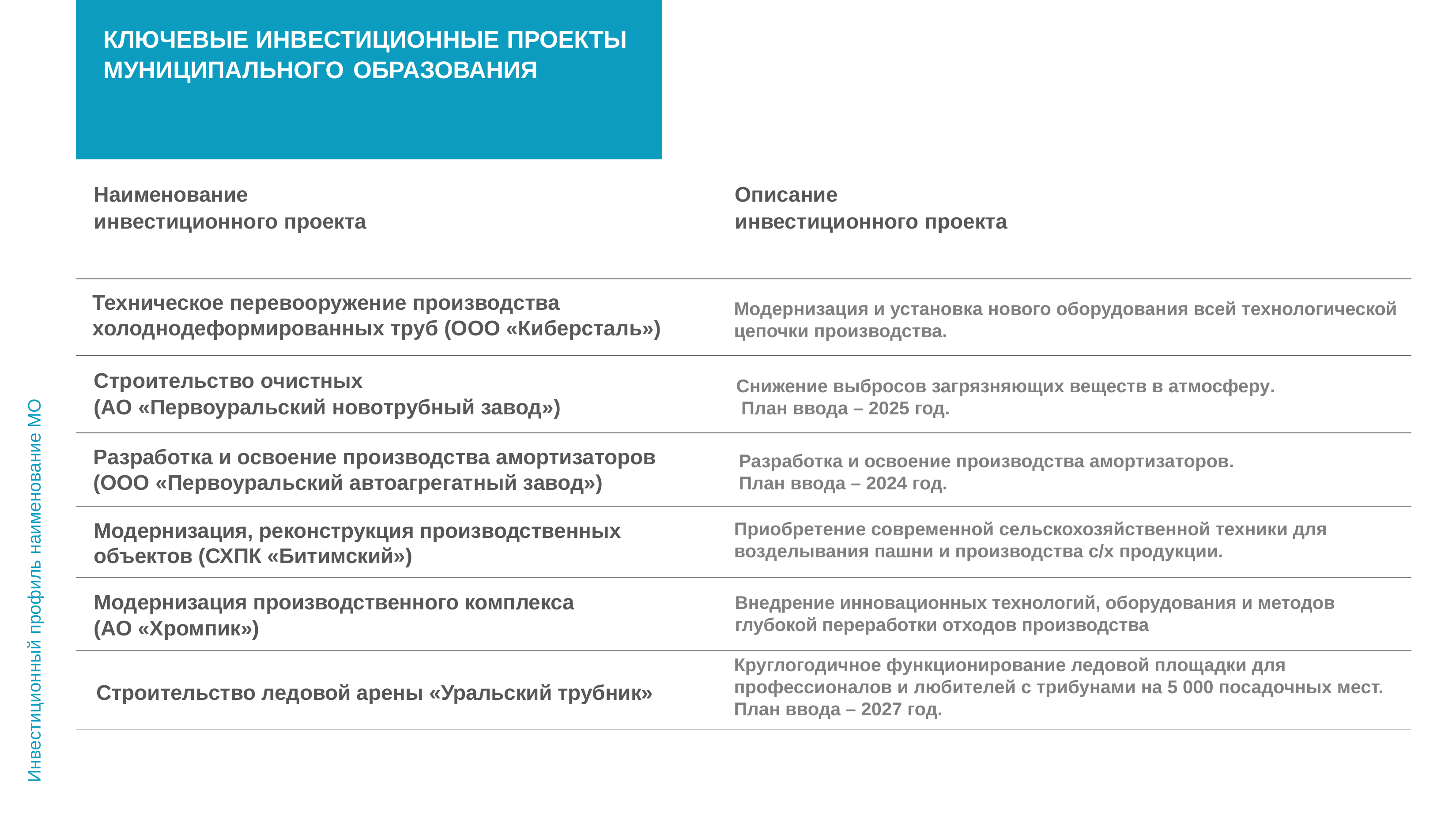

# КЛЮЧЕВЫЕ ИНВЕСТИЦИОННЫЕ ПРОЕКТЫ МУНИЦИПАЛЬНОГО ОБРАЗОВАНИЯ
Наименование инвестиционного проекта
Описание инвестиционного проекта

Инвестиционный профиль наименование МО
Техническое перевооружение производства холоднодеформированных труб (ООО «Киберсталь»)
Модернизация и установка нового оборудования всей технологической цепочки производства.

Строительство очистных
(АО «Первоуральский новотрубный завод»)
Снижение выбросов загрязняющих веществ в атмосферу.                             План ввода – 2025 год.

Разработка и освоение производства амортизаторов (ООО «Первоуральский автоагрегатный завод»)
Разработка и освоение производства амортизаторов.                                  План ввода – 2024 год.

Модернизация, реконструкция производственных объектов (СХПК «Битимский»)
Приобретение современной сельскохозяйственной техники для возделывания пашни и производства с/х продукции.

Модернизация производственного комплекса
(АО «Хромпик»)
Внедрение инновационных технологий, оборудования и методов глубокой переработки отходов производства

Круглогодичное функционирование ледовой площадки для
профессионалов и любителей с трибунами на 5 000 посадочных мест.
План ввода – 2027 год.
Строительство ледовой арены «Уральский трубник»